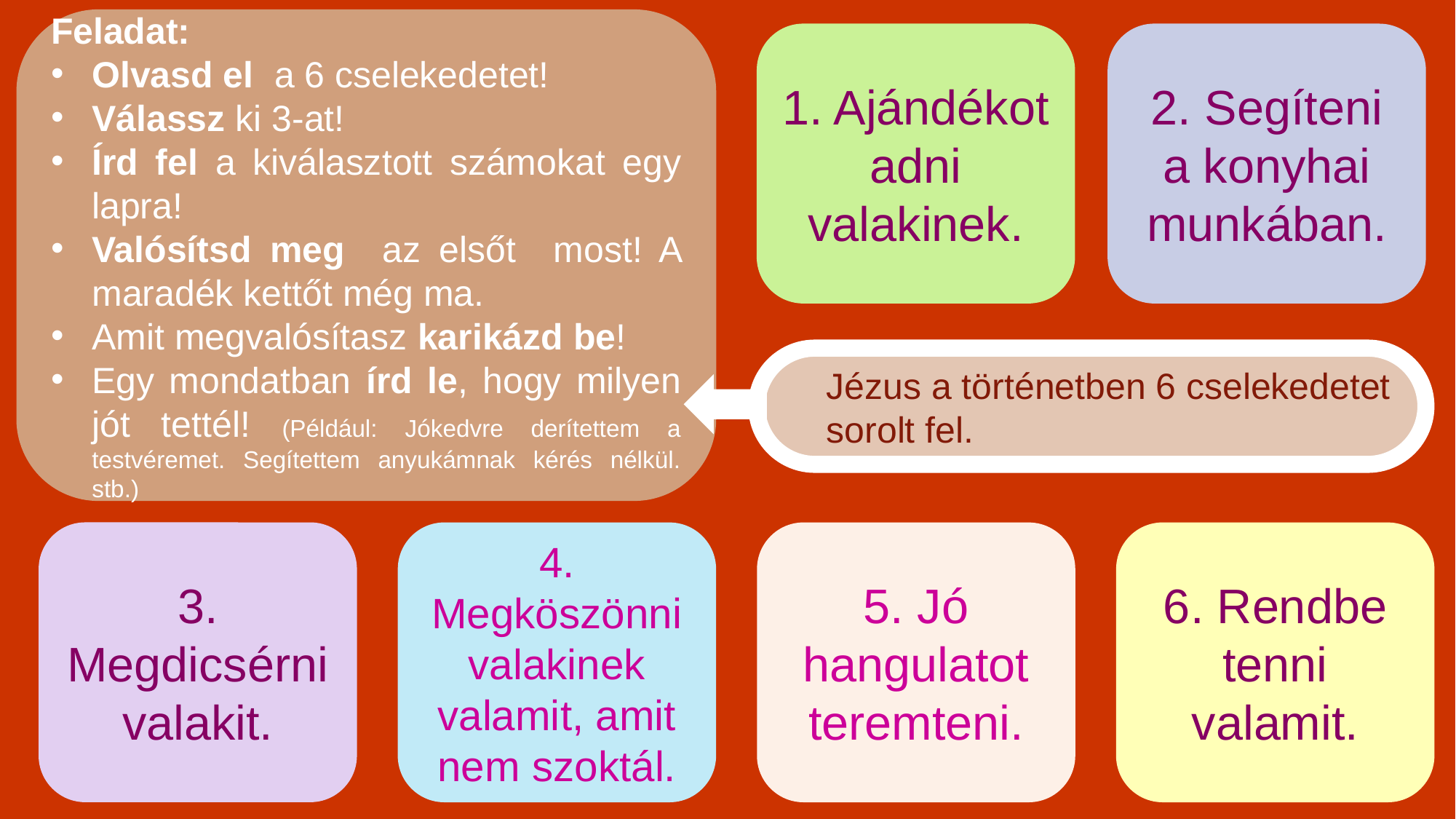

Feladat:
Olvasd el  a 6 cselekedetet!
Válassz ki 3-at!
Írd fel a kiválasztott számokat egy lapra!
Valósítsd meg  az elsőt  most! A maradék kettőt még ma.
Amit megvalósítasz karikázd be!
Egy mondatban írd le, hogy milyen jót tettél! (Például: Jókedvre derítettem a testvéremet. Segítettem anyukámnak kérés nélkül. stb.)
2. Segíteni a konyhai munkában.
1. Ajándékot adni valakinek.
Jézus a történetben 6 cselekedetet sorolt fel.

3. Megdicsérni valakit.
4. Megköszönni valakinek valamit, amit nem szoktál.
5. Jó hangulatot teremteni.
6. Rendbe
tenni valamit.